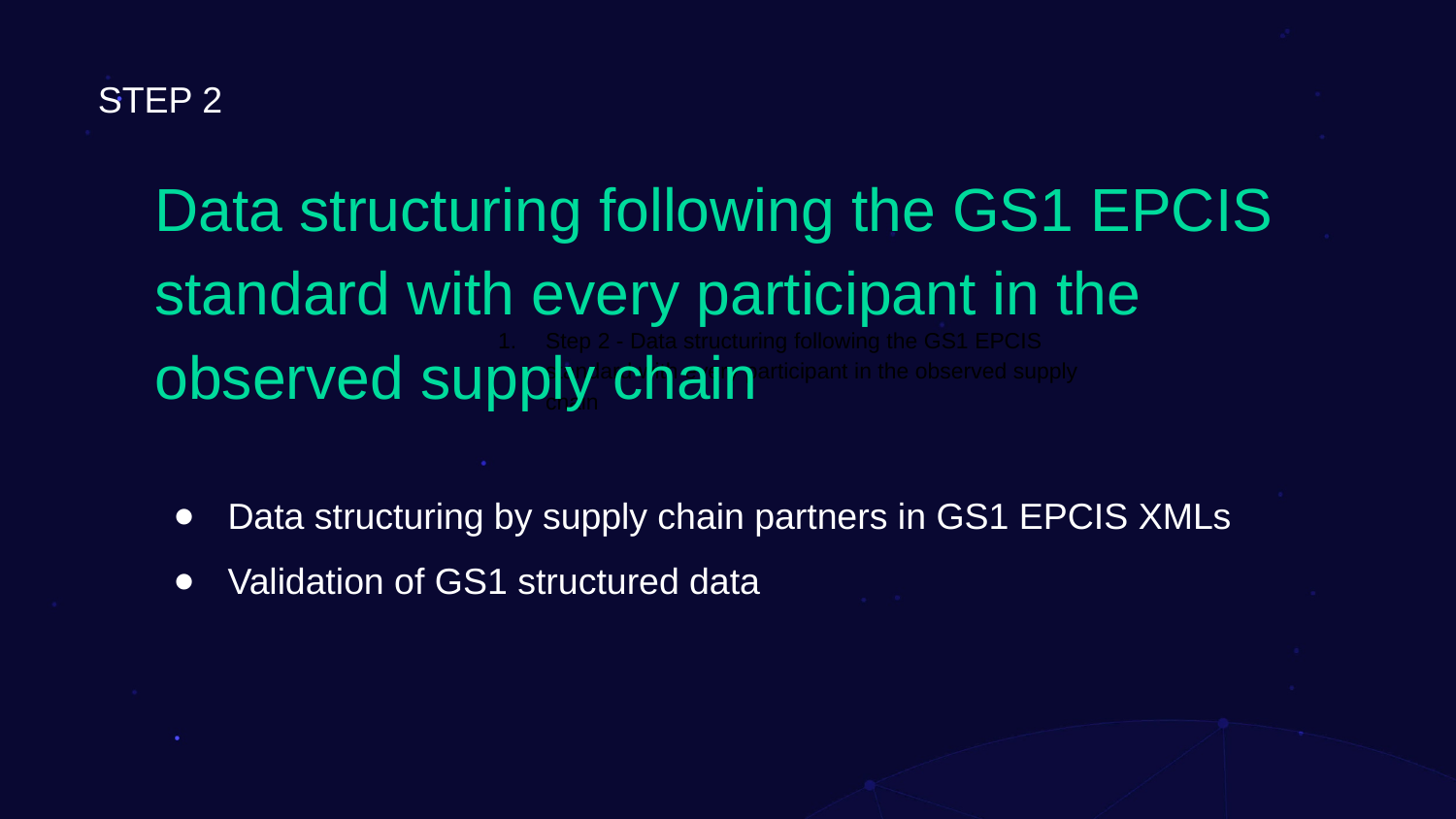

STEP 2
Data structuring following the GS1 EPCIS standard with every participant in the observed supply chain
Step 2 - Data structuring following the GS1 EPCIS standard with every participant in the observed supply chain
Data structuring by supply chain partners in GS1 EPCIS XMLs
Validation of GS1 structured data